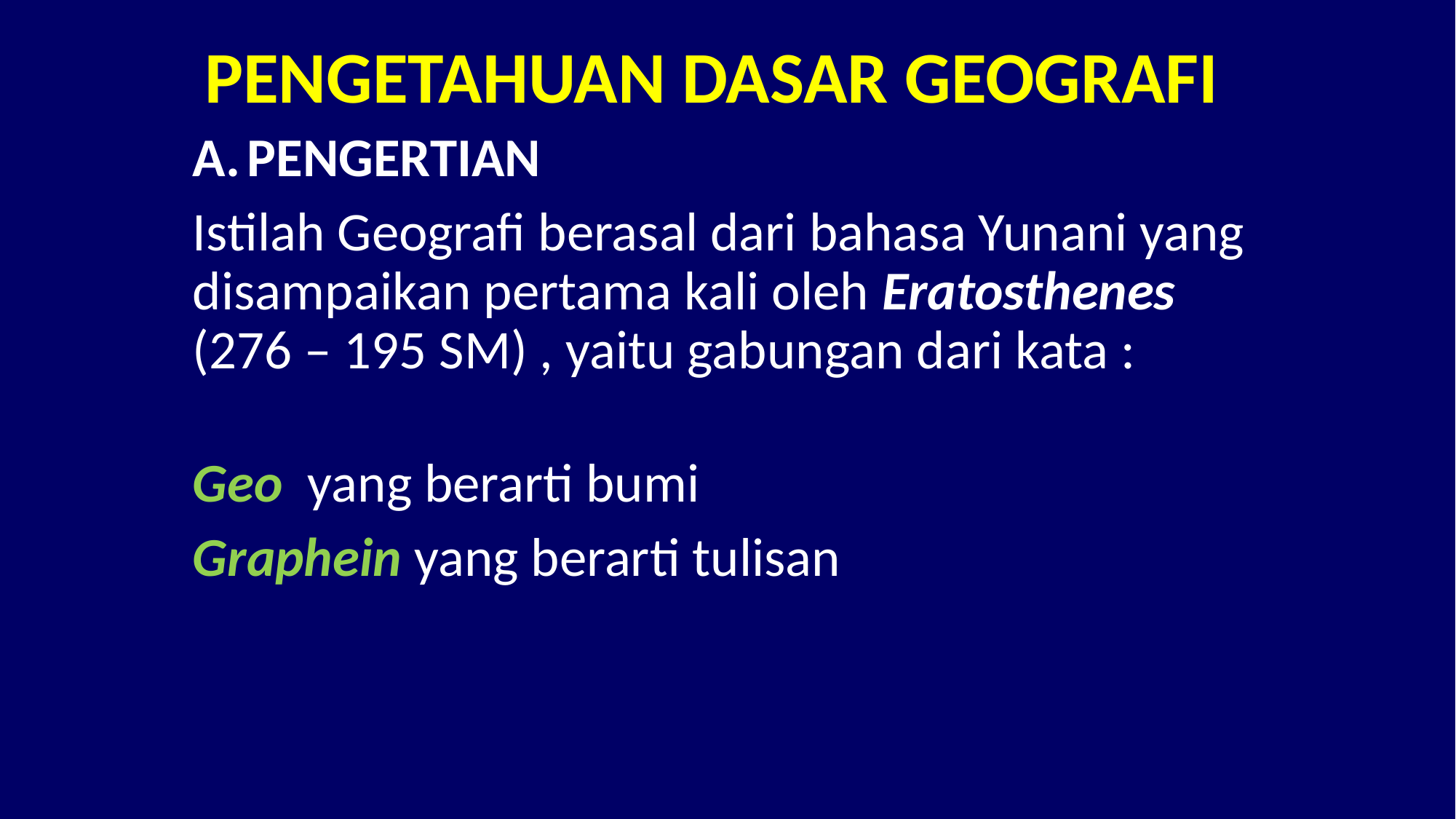

PENGETAHUAN DASAR GEOGRAFI
PENGERTIAN
Istilah Geografi berasal dari bahasa Yunani yang disampaikan pertama kali oleh Eratosthenes (276 – 195 SM) , yaitu gabungan dari kata :
Geo  yang berarti bumi
Graphein yang berarti tulisan